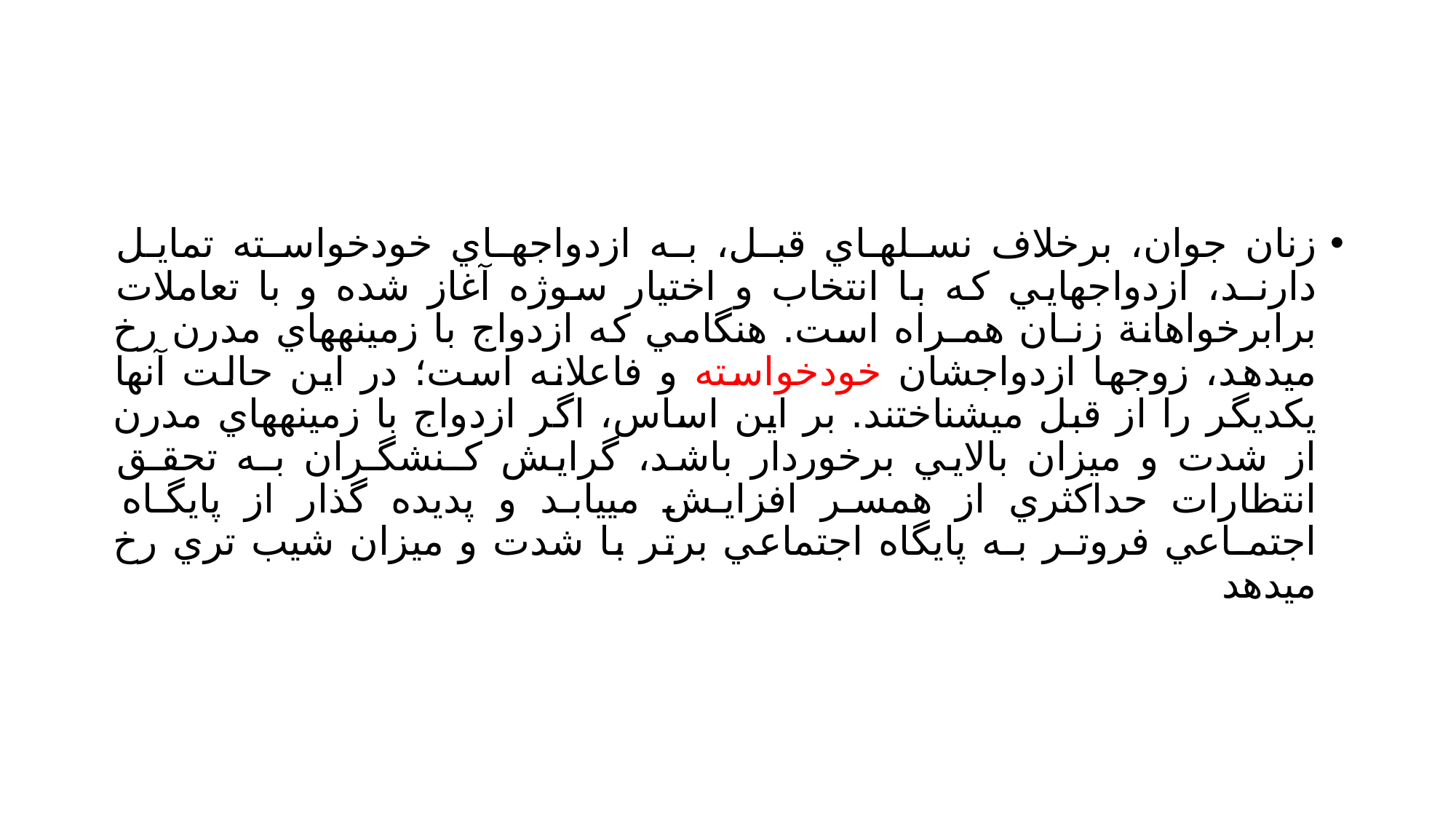

#
زنان جوان، برخلاف نسـلهـاي قبـل، بـه ازدواجهـاي خودخواسـته تمايـل دارنـد، ازدواجهايي كه با انتخاب و اختيار سوژه آغاز شده و با تعاملات برابرخواهانة زنـان همـراه است. هنگامي كه ازدواج با زمينههاي مدرن رخ ميدهد، زوجها ازدواجشان خودخواسته و فاعلانه است؛ در اين حالت آنها يكديگر را از قبل ميشناختند. بر اين اساس، اگر ازدواج با زمينههاي مدرن از شدت و ميزان بالايي برخوردار باشد، گرايش كـنشگـران بـه تحقـق انتظارات حداكثري از همسر افزايش مييابد و پدیده گذار از پايگـاه اجتمـاعي فروتـر بـه پايگاه اجتماعي برتر با شدت و ميزان شيب تري رخ ميدهد